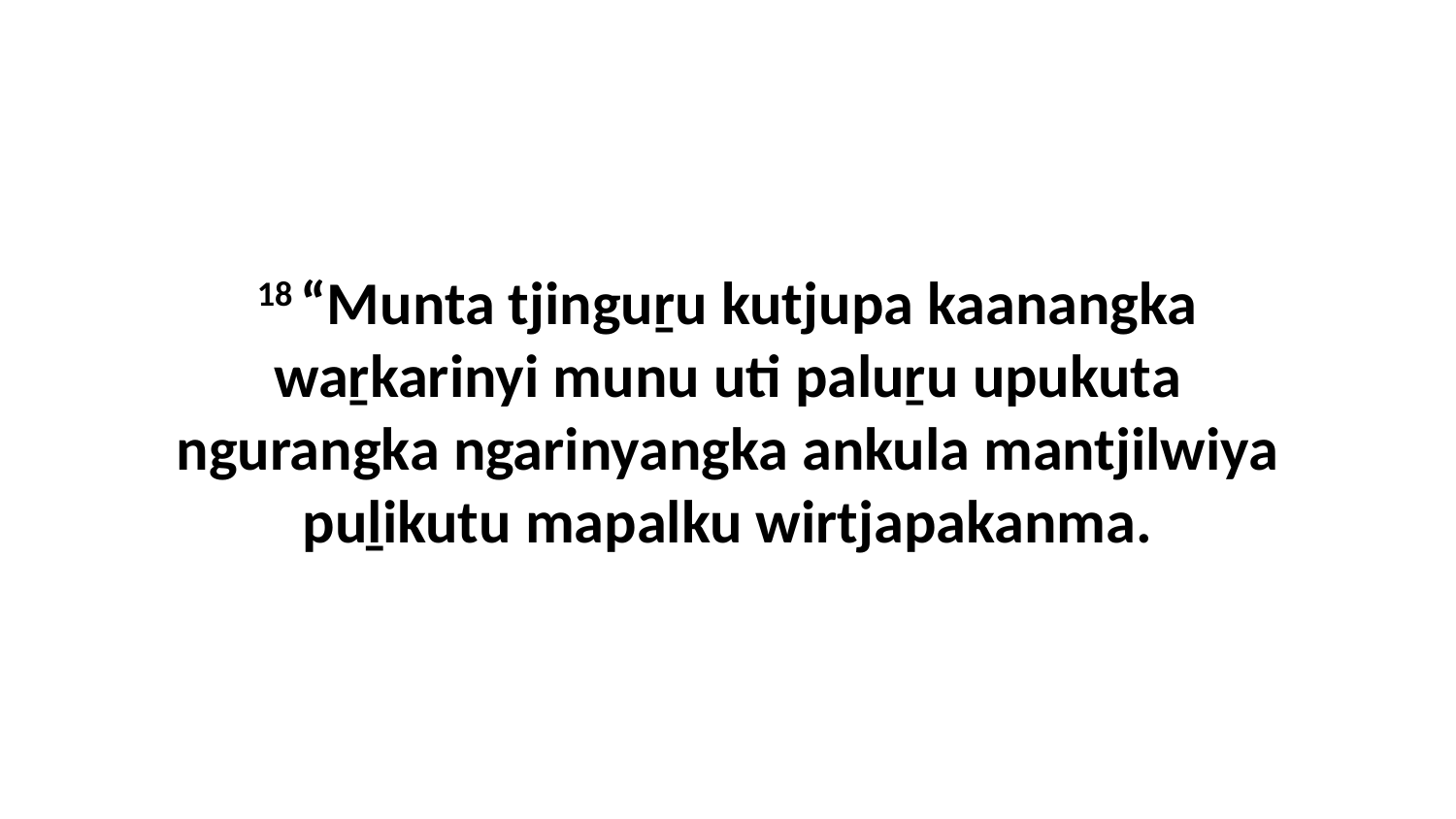

18 “Munta tjinguṟu kutjupa kaanangka waṟkarinyi munu uti paluṟu upukuta ngurangka ngarinyangka ankula mantjilwiya puḻikutu mapalku wirtjapakanma.